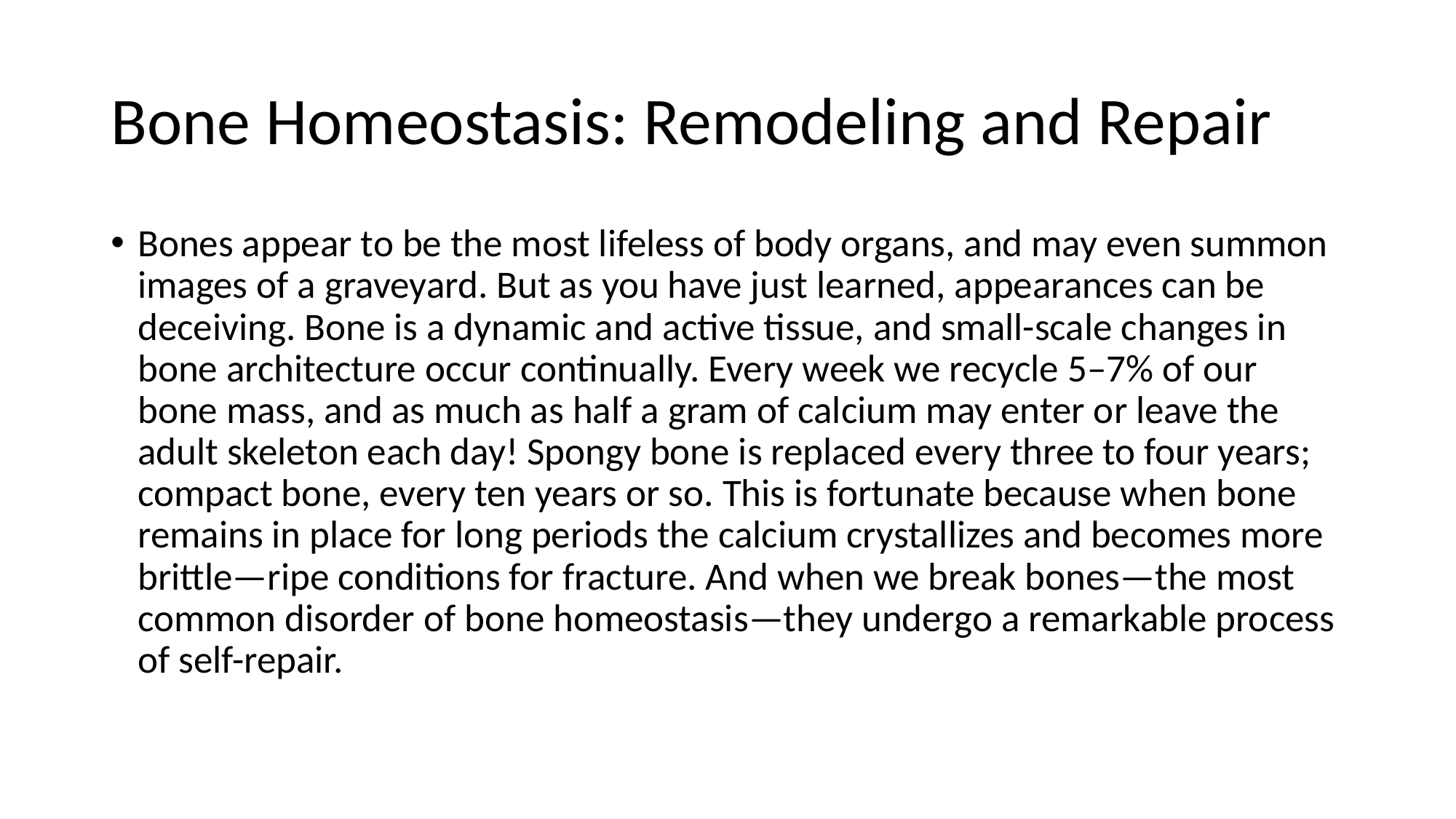

# Bone Homeostasis: Remodeling and Repair
Bones appear to be the most lifeless of body organs, and may even summon images of a graveyard. But as you have just learned, appearances can be deceiving. Bone is a dynamic and active tissue, and small-scale changes in bone architecture occur continually. Every week we recycle 5–7% of our bone mass, and as much as half a gram of calcium may enter or leave the adult skeleton each day! Spongy bone is replaced every three to four years; compact bone, every ten years or so. This is fortunate because when bone remains in place for long periods the calcium crystallizes and becomes more brittle—ripe conditions for fracture. And when we break bones—the most common disorder of bone homeostasis—they undergo a remarkable process of self-repair.